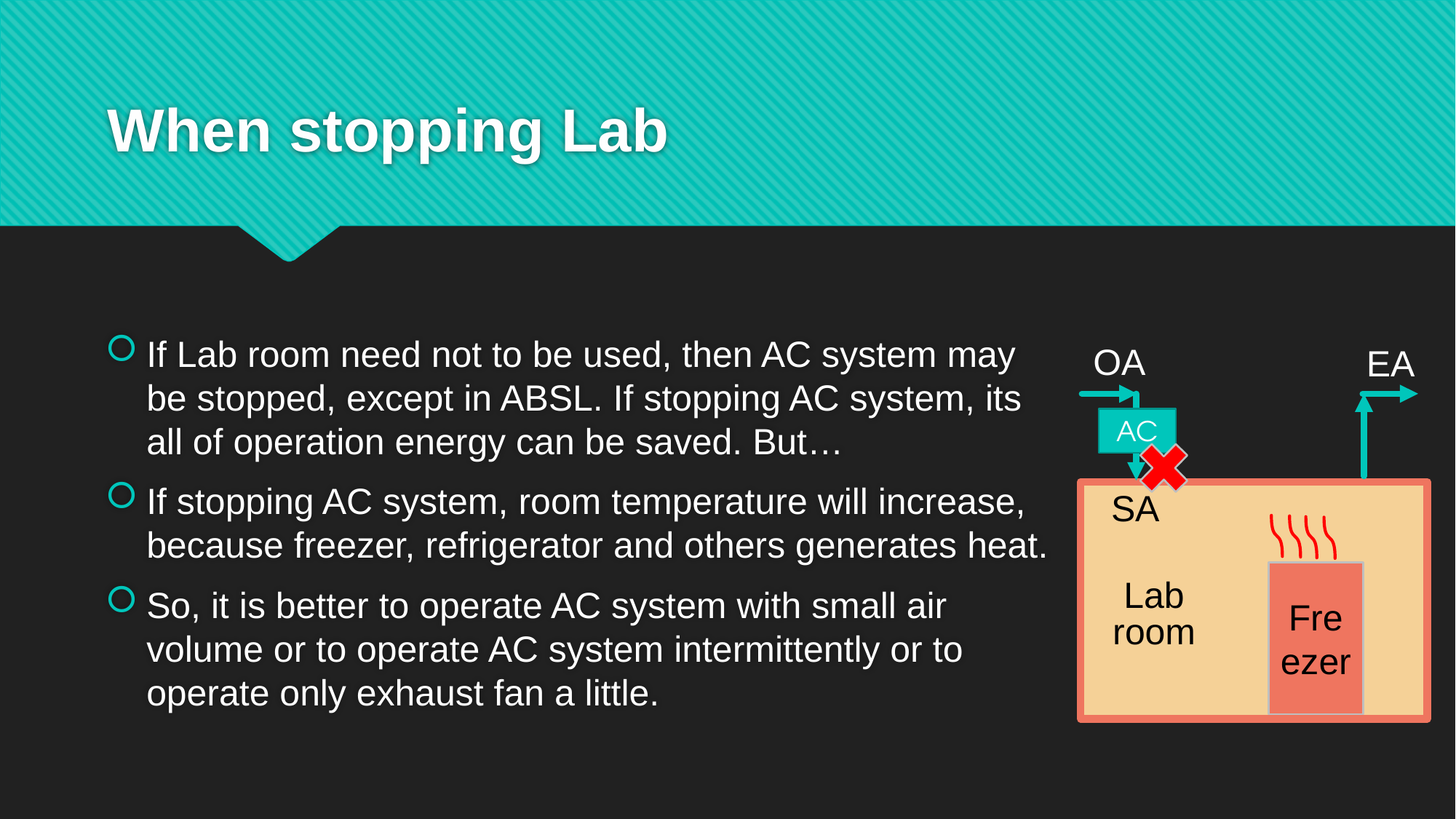

# When stopping Lab
If Lab room need not to be used, then AC system may be stopped, except in ABSL. If stopping AC system, its all of operation energy can be saved. But…
If stopping AC system, room temperature will increase, because freezer, refrigerator and others generates heat.
So, it is better to operate AC system with small air volume or to operate AC system intermittently or to operate only exhaust fan a little.
OA
EA
AC

SA
Freezer
Lab
room